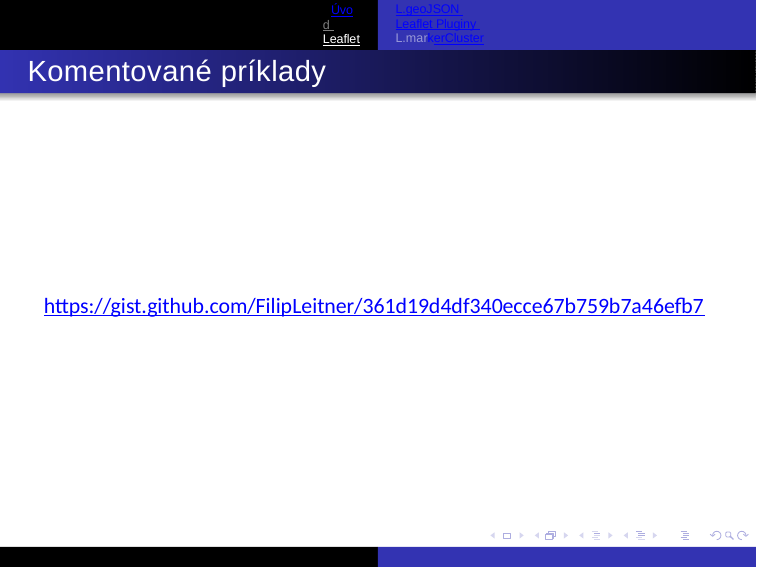

Úvod  Leaflet  Závěr
L.geoJSON  Leaflet Pluginy  L.markerCluster
Komentované príklady

https://gist.github.com/FilipLeitner/361d19d4df340ecce67b759b7a46efb7